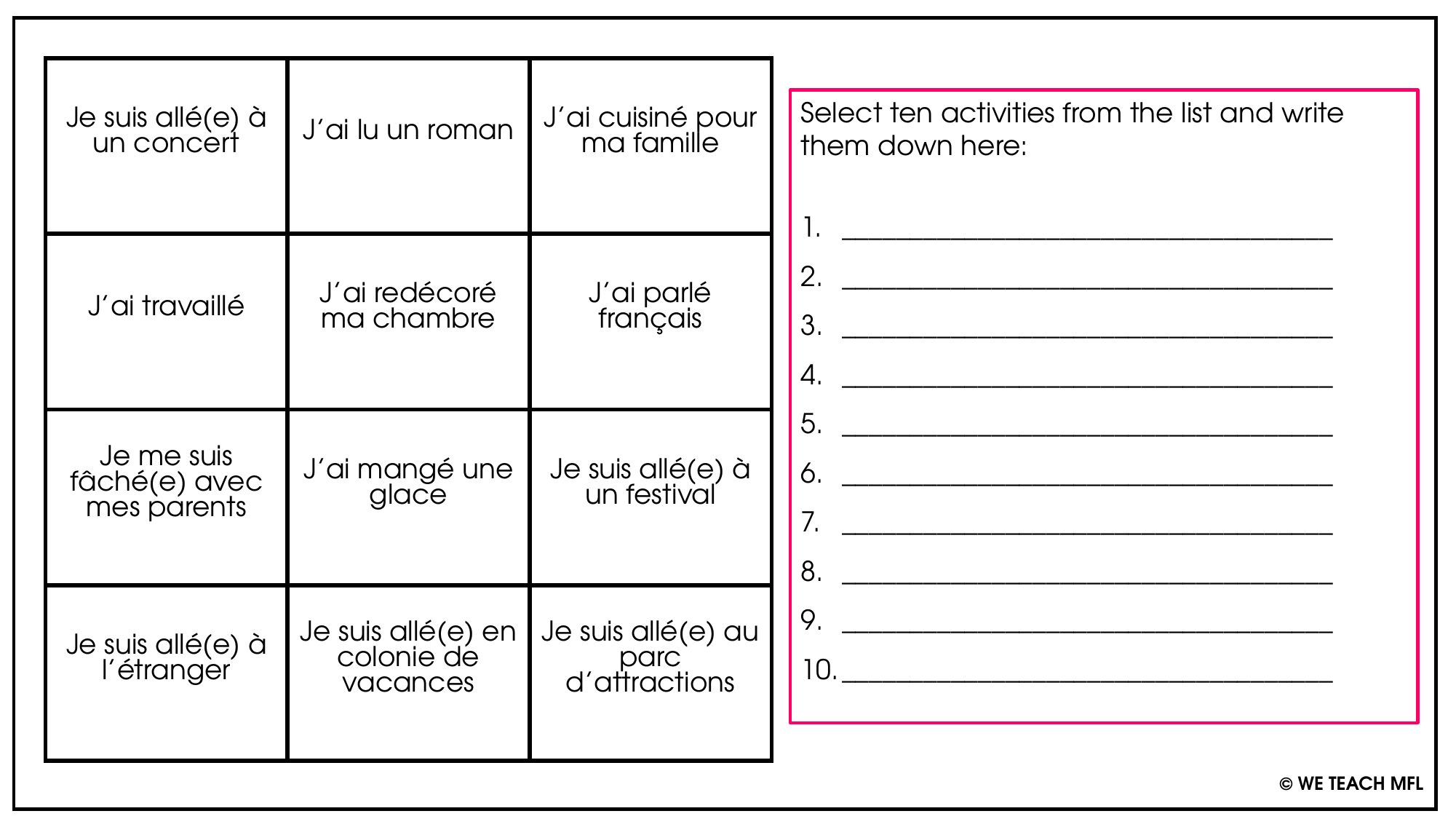

| Je suis allé(e) à un concert | J’ai lu un roman | J’ai cuisiné pour ma famille |
| --- | --- | --- |
| J’ai travaillé | J’ai redécoré ma chambre | J’ai parlé français |
| Je me suis fâché(e) avec mes parents | J’ai mangé une glace | Je suis allé(e) à un festival |
| Je suis allé(e) à l’étranger | Je suis allé(e) en colonie de vacances | Je suis allé(e) au parc d’attractions |
Select ten activities from the list and write them down here:

____________________________________
____________________________________
____________________________________
____________________________________
____________________________________
____________________________________
____________________________________
____________________________________
____________________________________
____________________________________

© WE TEACH MFL